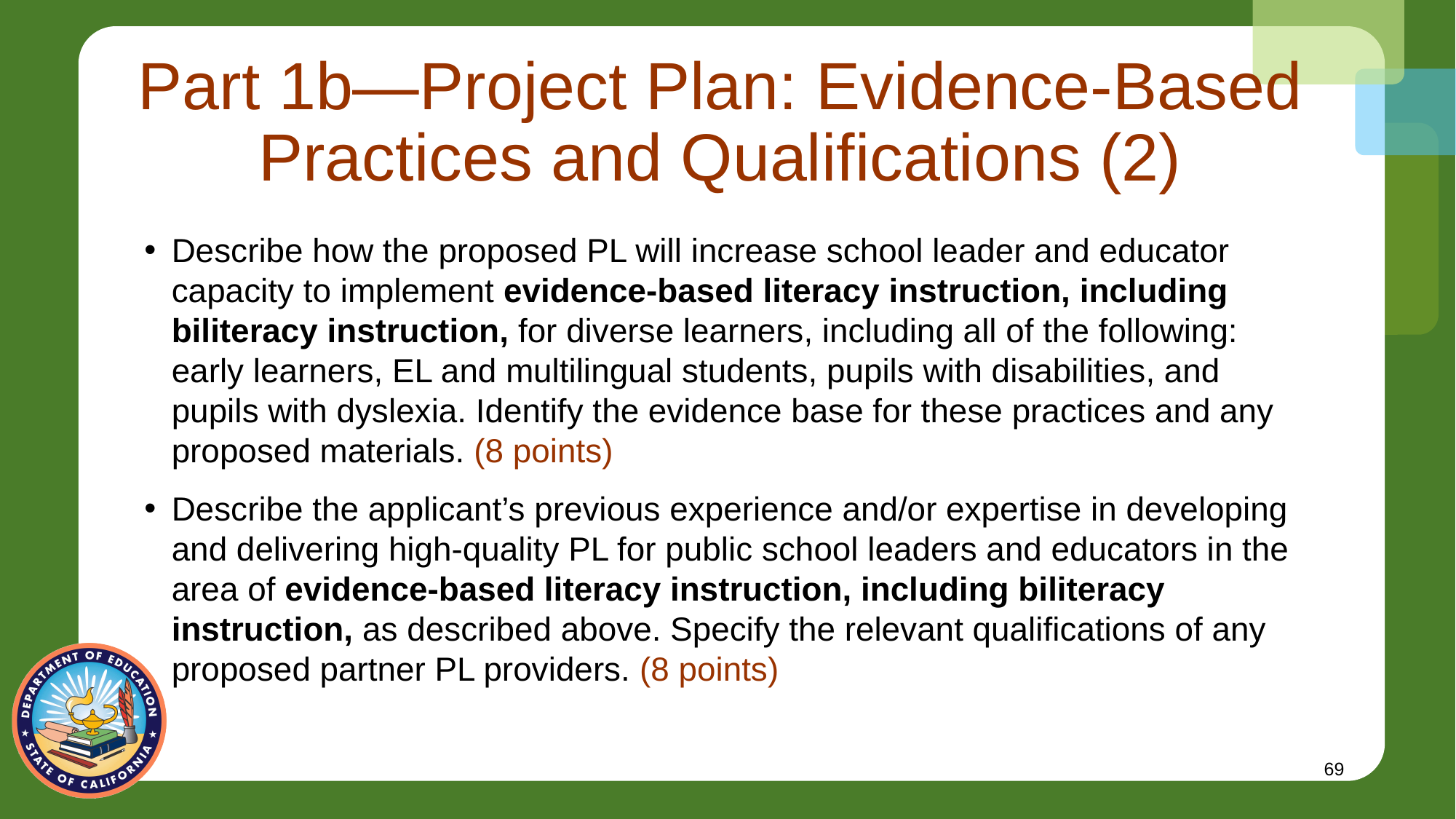

# Part 1b—Project Plan: Evidence-Based Practices and Qualifications (2)
Describe how the proposed PL will increase school leader and educator capacity to implement evidence-based literacy instruction, including biliteracy instruction, for diverse learners, including all of the following: early learners, EL and multilingual students, pupils with disabilities, and pupils with dyslexia. Identify the evidence base for these practices and any proposed materials. (8 points)
Describe the applicant’s previous experience and/or expertise in developing and delivering high-quality PL for public school leaders and educators in the area of evidence-based literacy instruction, including biliteracy instruction, as described above. Specify the relevant qualifications of any proposed partner PL providers. (8 points)

69